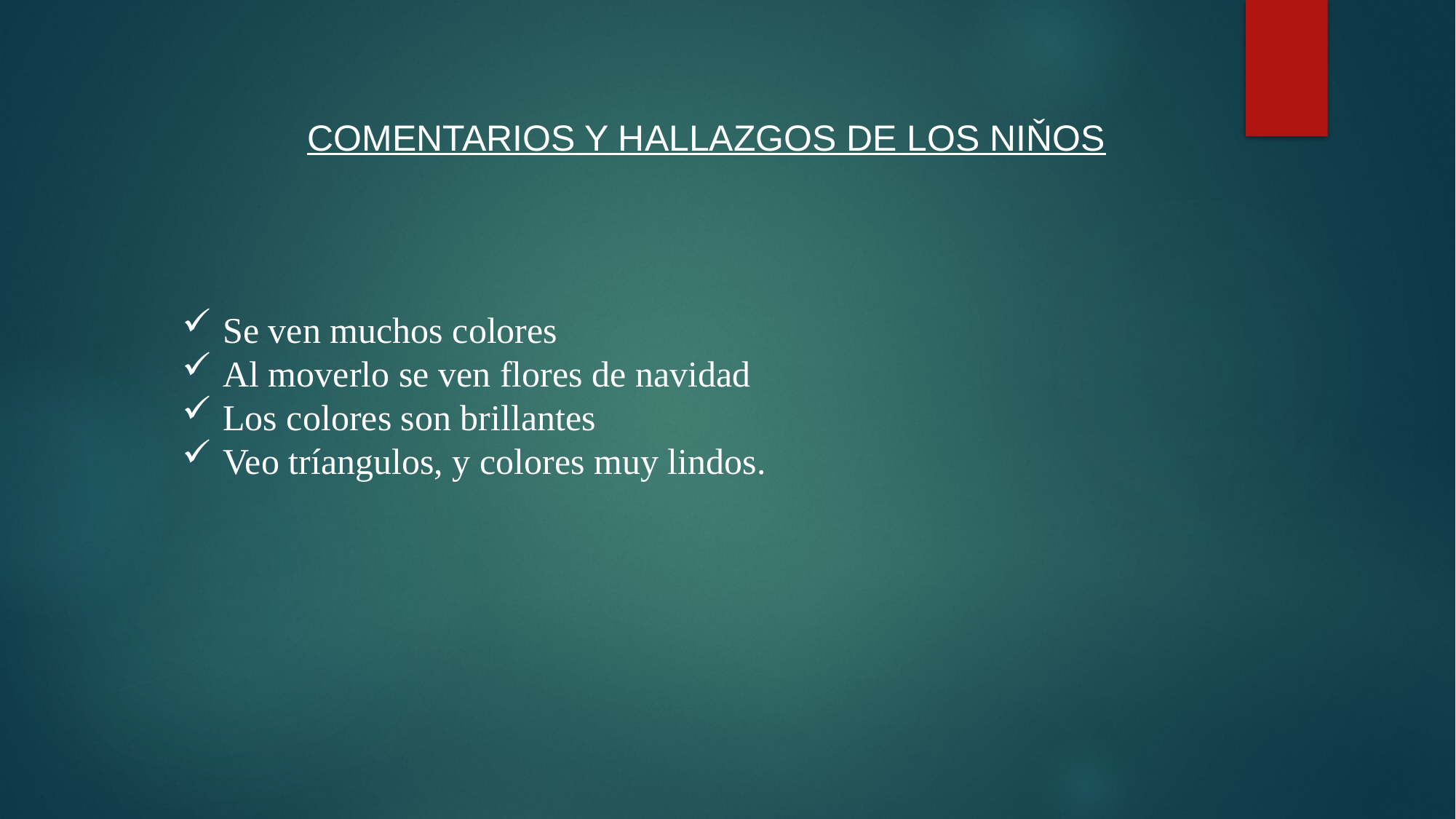

COMENTARIOS Y HALLAZGOS DE LOS NIŇOS
Se ven muchos colores
Al moverlo se ven flores de navidad
Los colores son brillantes
Veo tríangulos, y colores muy lindos.